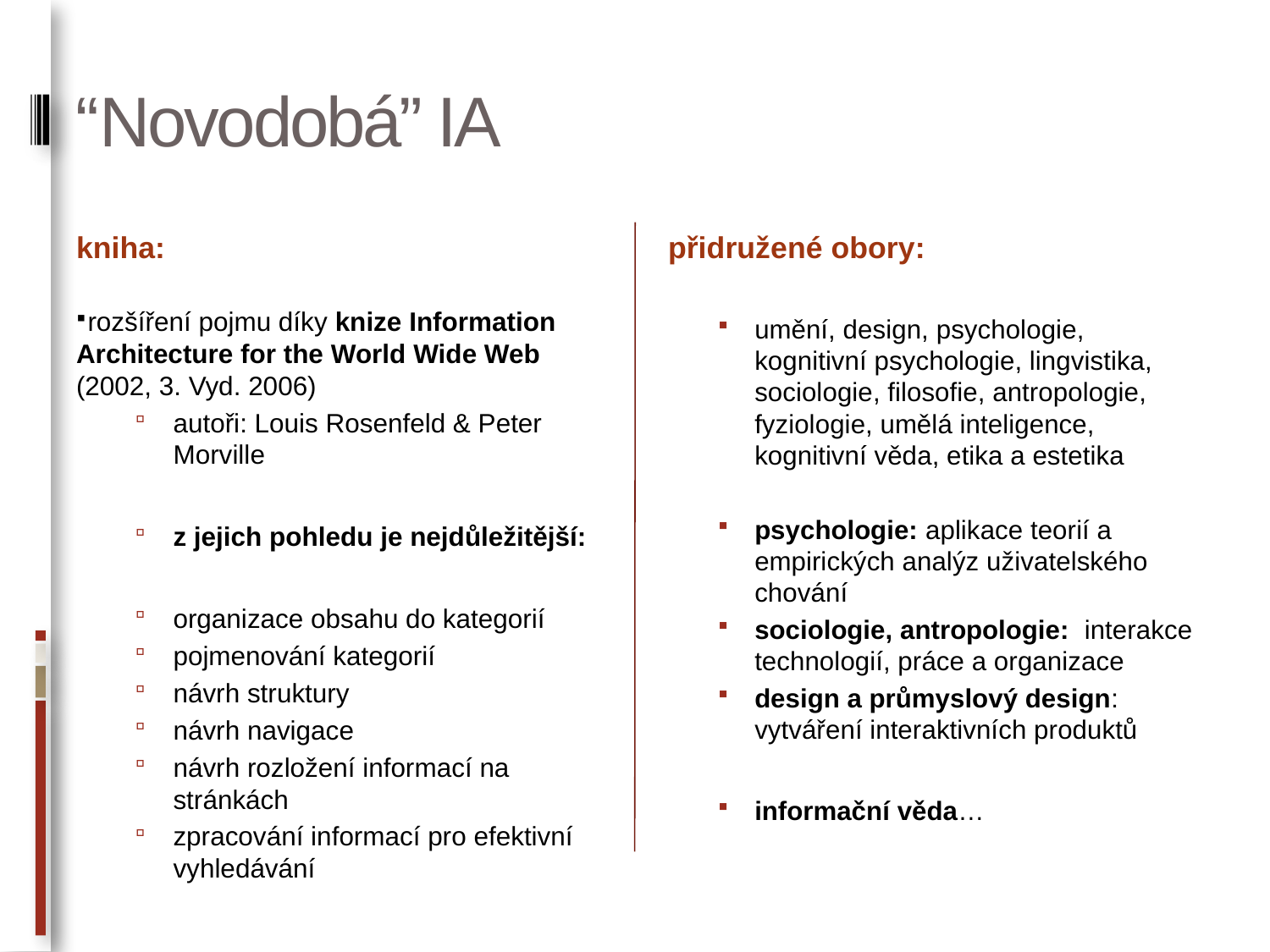

# “Novodobá” IA
kniha:

 rozšíření pojmu díky knize Information Architecture for the World Wide Web (2002, 3. Vyd. 2006)
autoři: Louis Rosenfeld & Peter Morville

z jejich pohledu je nejdůležitější:

organizace obsahu do kategorií
pojmenování kategorií
návrh struktury
návrh navigace
návrh rozložení informací na stránkách
zpracování informací pro efektivní vyhledávání
přidružené obory:

umění, design, psychologie, kognitivní psychologie, lingvistika, sociologie, filosofie, antropologie, fyziologie, umělá inteligence, kognitivní věda, etika a estetika

psychologie: aplikace teorií a  empirických analýz uživatelského chování
sociologie, antropologie:  interakce technologií, práce a organizace
design a průmyslový design: vytváření interaktivních produktů

informační věda…